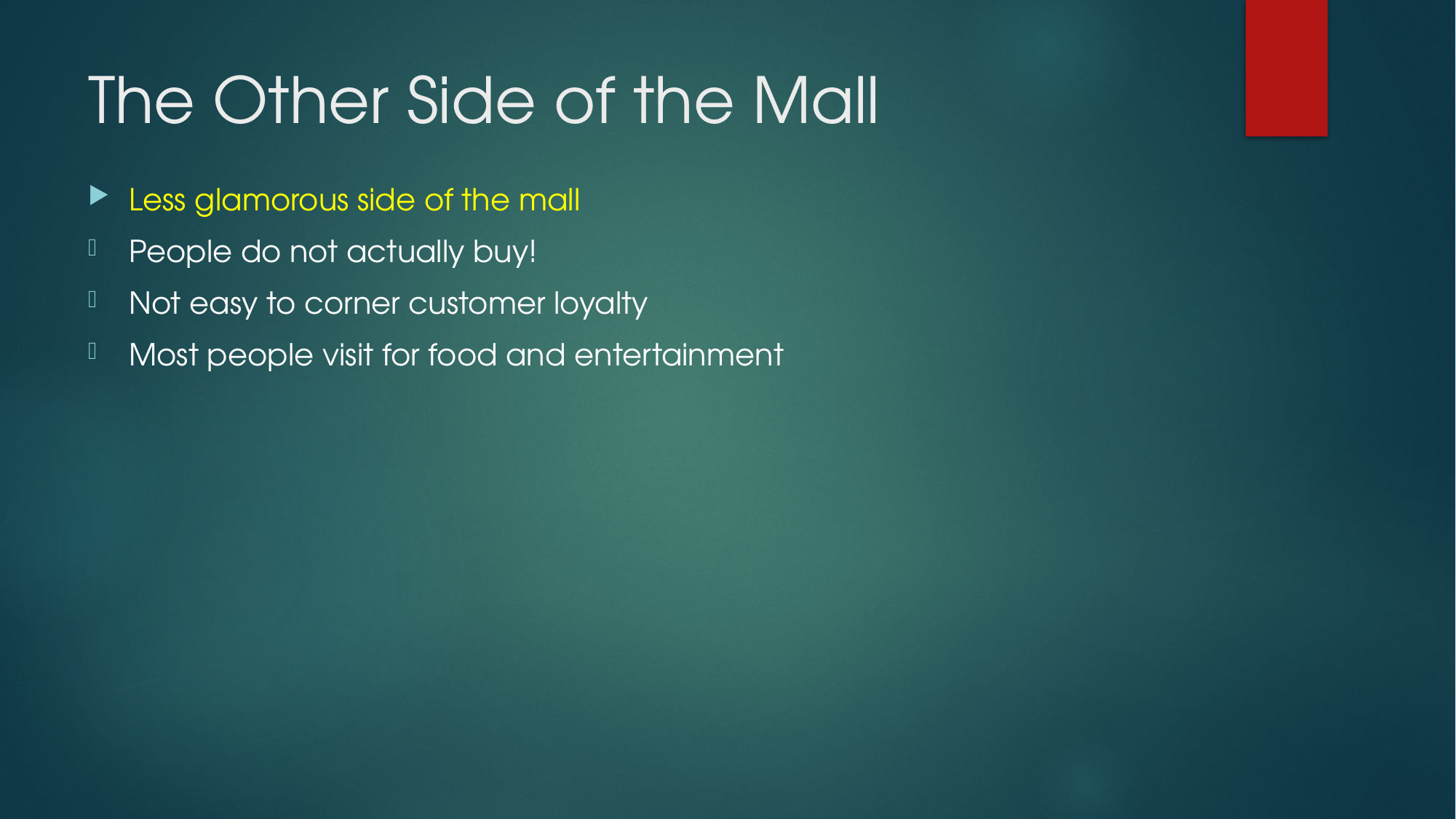

# The Other Side of the Mall
Less glamorous side of the mall
People do not actually buy!
Not easy to corner customer loyalty
Most people visit for food and entertainment